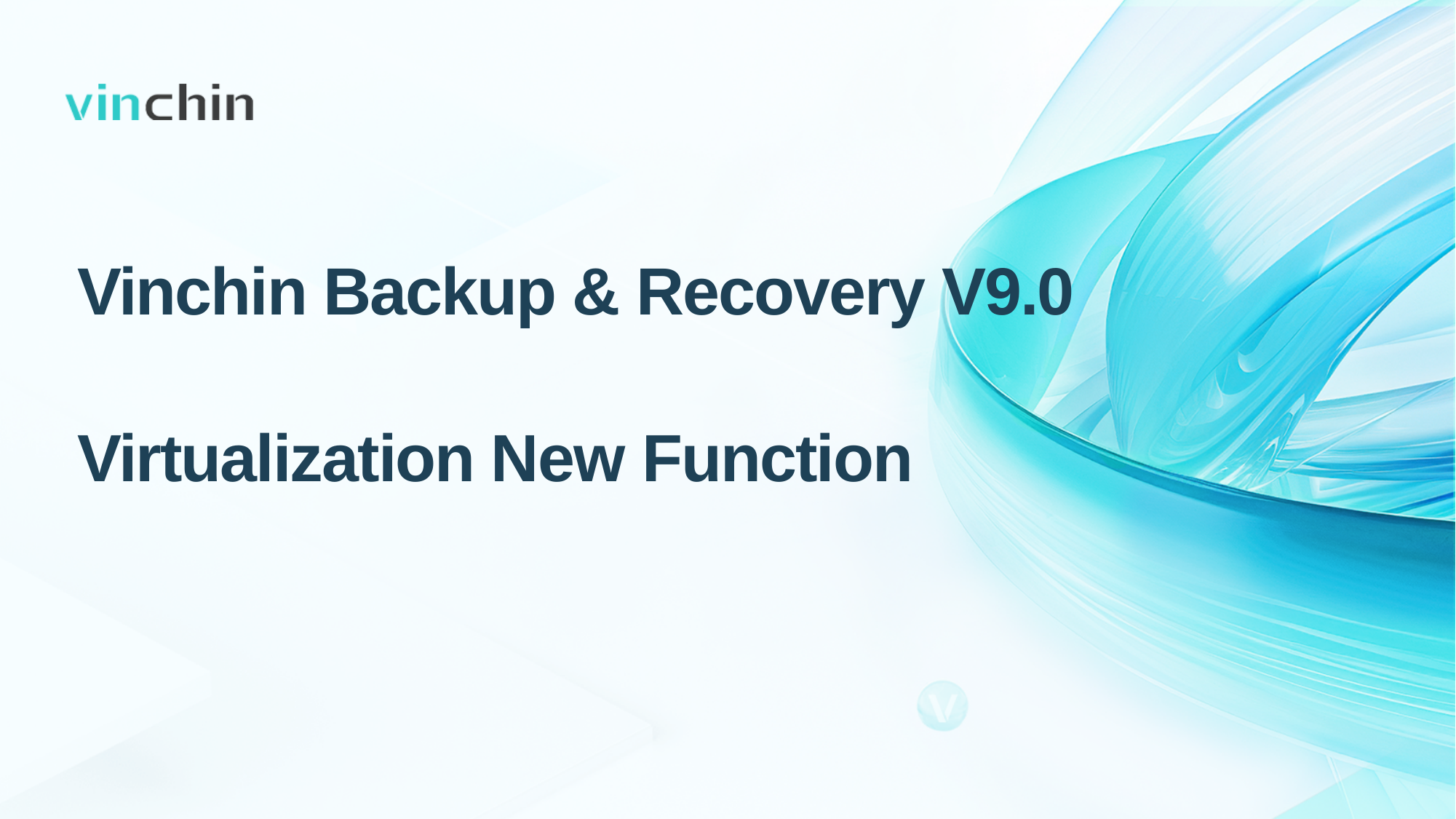

Vinchin Backup & Recovery V9.0
Virtualization New Function